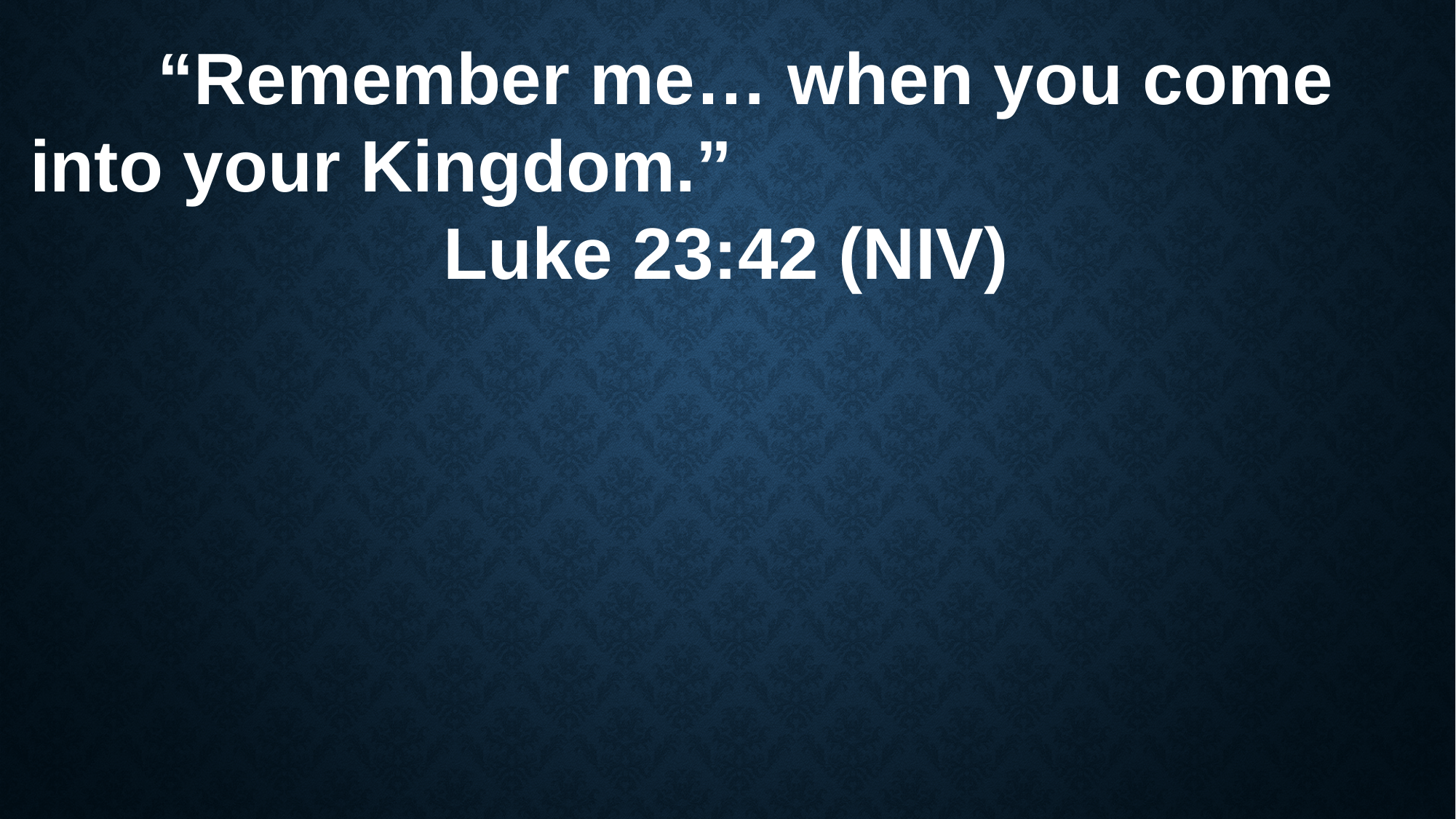

“Remember me… when you come into your Kingdom.”
Luke 23:42 (NIV)